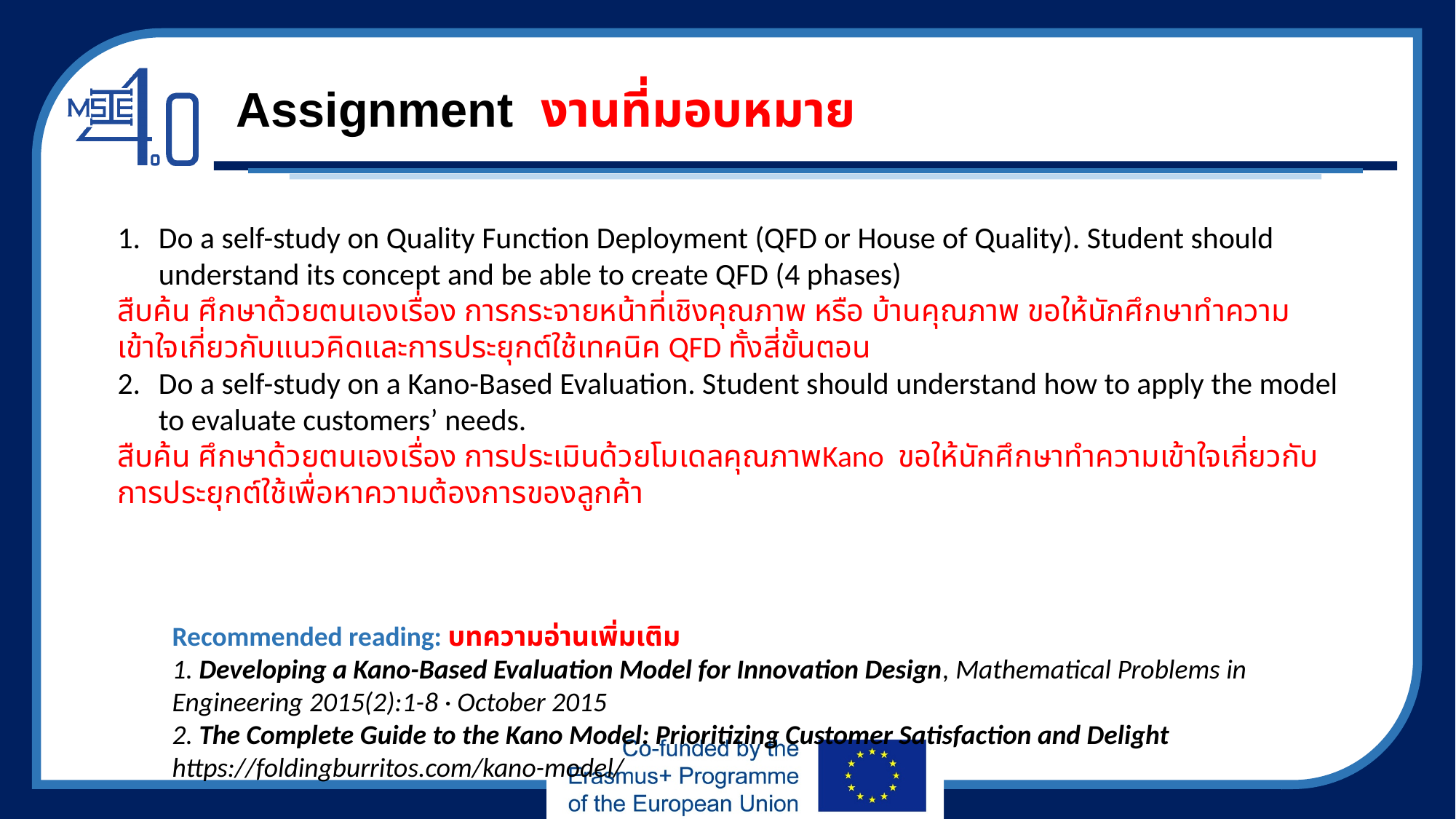

# Assignment  งานที่มอบหมาย
Do a self-study on Quality Function Deployment (QFD or House of Quality). Student should understand its concept and be able to create QFD (4 phases)
สืบค้น ศึกษาด้วยตนเองเรื่อง การกระจายหน้าที่เชิงคุณภาพ หรือ บ้านคุณภาพ ขอให้นักศึกษาทำความเข้าใจเกี่ยวกับแนวคิดและการประยุกต์ใช้เทคนิค QFD ทั้งสี่ขั้นตอน
Do a self-study on a Kano-Based Evaluation. Student should understand how to apply the model to evaluate customers’ needs.
สืบค้น ศึกษาด้วยตนเองเรื่อง การประเมินด้วยโมเดลคุณภาพKano  ขอให้นักศึกษาทำความเข้าใจเกี่ยวกับการประยุกต์ใช้เพื่อหาความต้องการของลูกค้า

Recommended reading: บทความอ่านเพิ่มเติม
1. Developing a Kano-Based Evaluation Model for Innovation Design, Mathematical Problems in Engineering 2015(2):1-8 · October 2015
2. The Complete Guide to the Kano Model: Prioritizing Customer Satisfaction and Delight https://foldingburritos.com/kano-model/